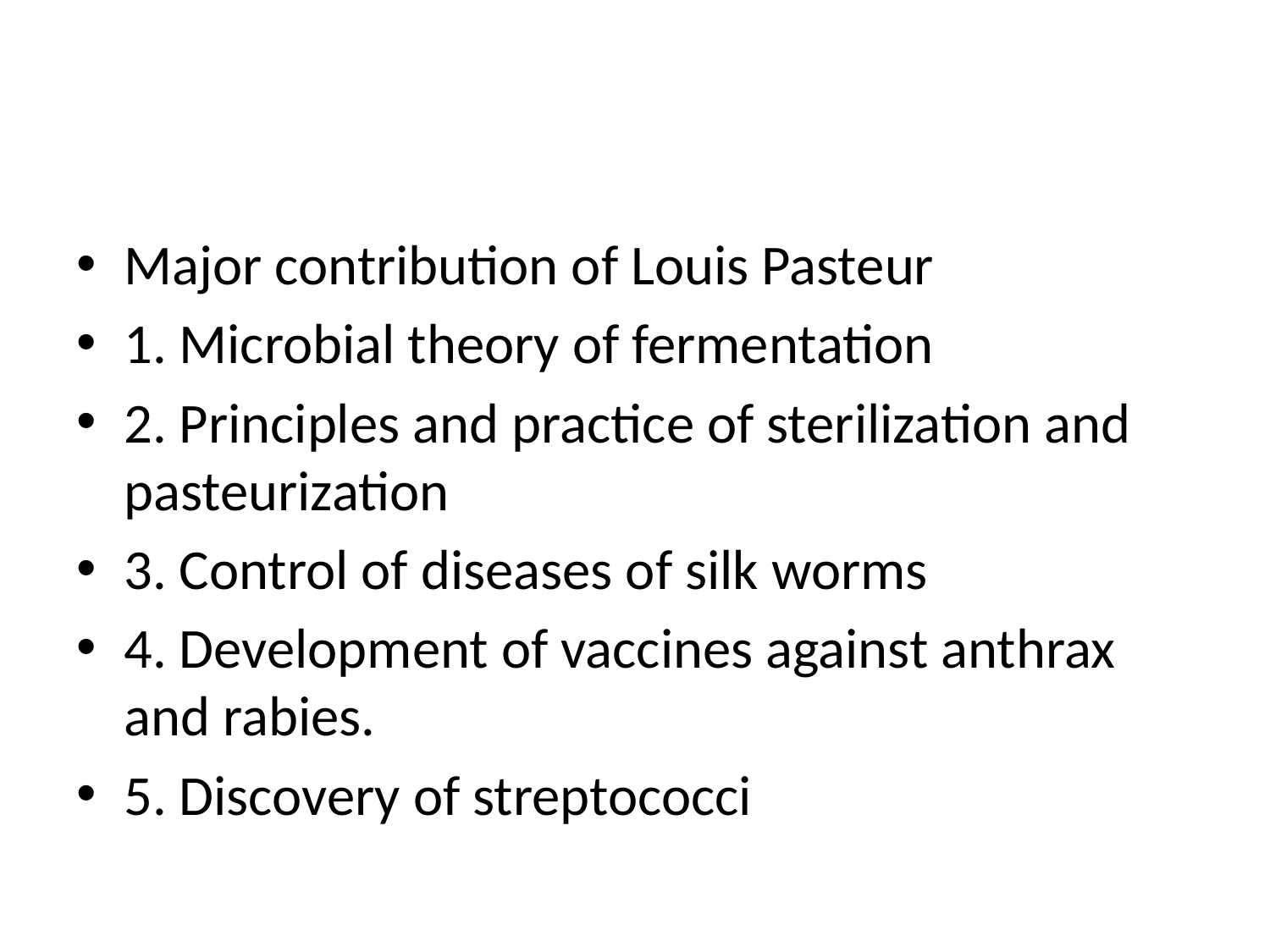

#
Major contribution of Louis Pasteur
1. Microbial theory of fermentation
2. Principles and practice of sterilization and pasteurization
3. Control of diseases of silk worms
4. Development of vaccines against anthrax and rabies.
5. Discovery of streptococci